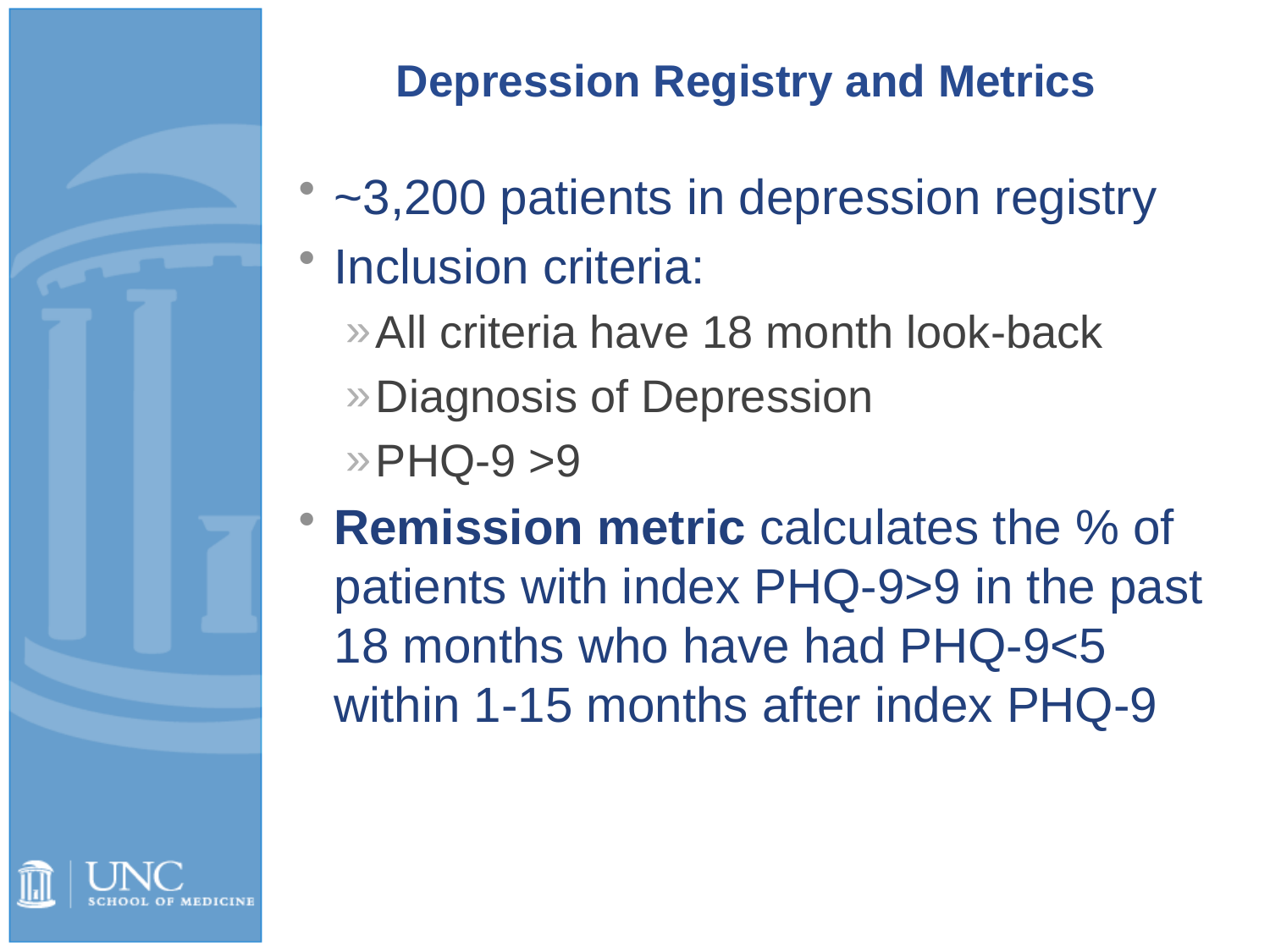

# Depression Registry and Metrics
~3,200 patients in depression registry
Inclusion criteria:
All criteria have 18 month look-back
Diagnosis of Depression
PHQ-9 >9
Remission metric calculates the % of patients with index PHQ-9>9 in the past 18 months who have had PHQ-9<5 within 1-15 months after index PHQ-9